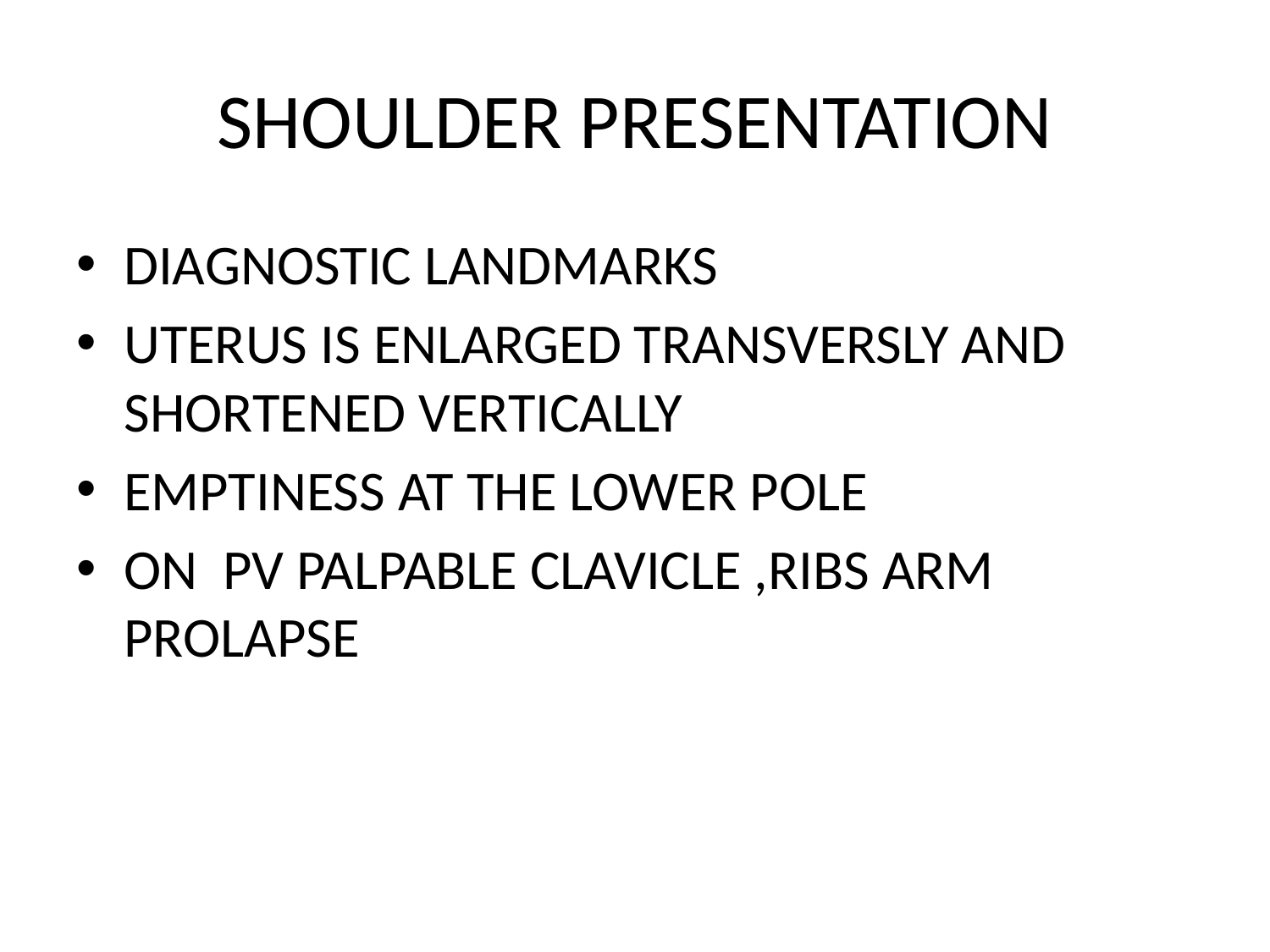

# SHOULDER PRESENTATION
DIAGNOSTIC LANDMARKS
UTERUS IS ENLARGED TRANSVERSLY AND SHORTENED VERTICALLY
EMPTINESS AT THE LOWER POLE
ON  PV PALPABLE CLAVICLE ,RIBS ARM PROLAPSE